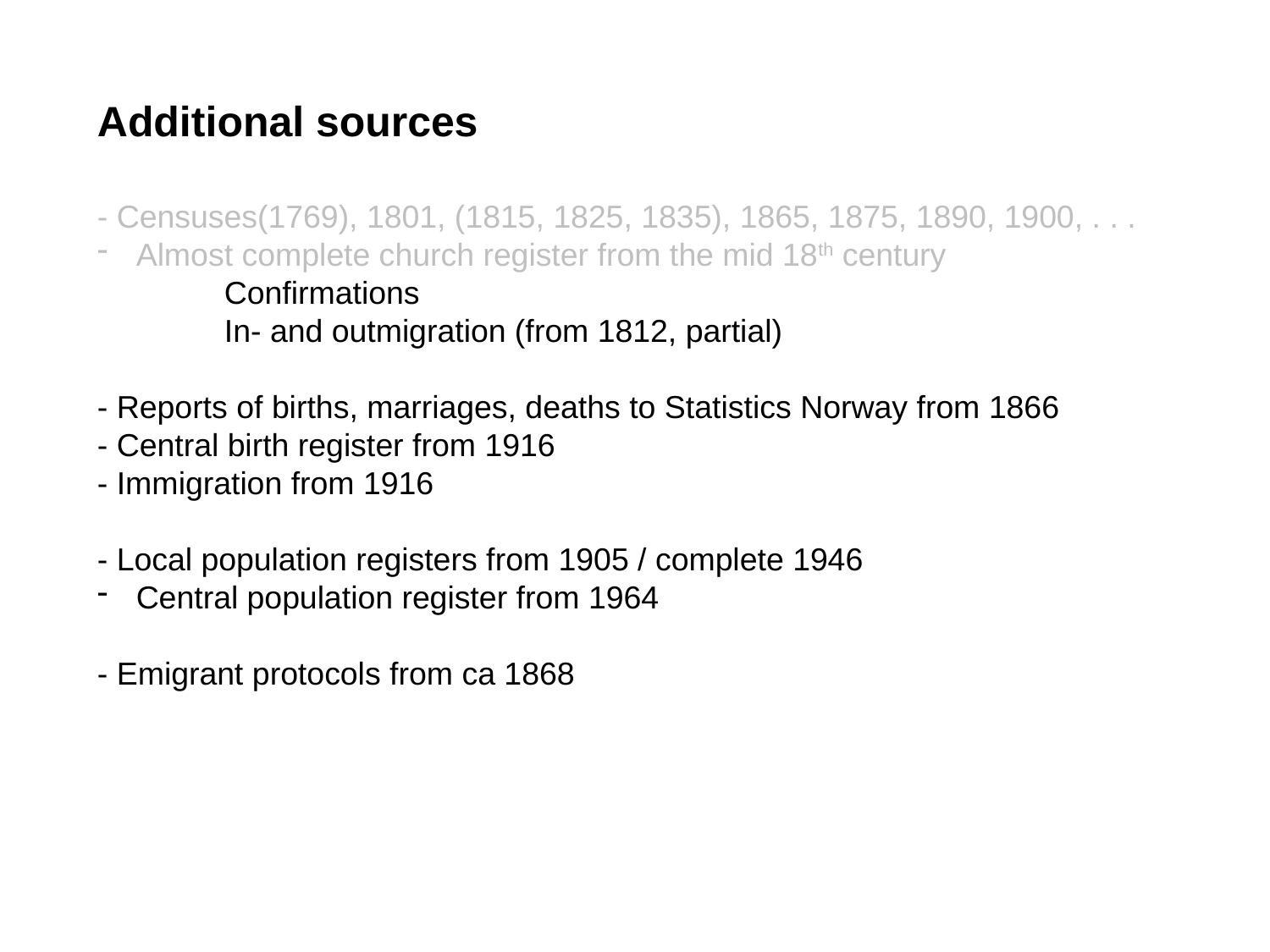

Additional sources

- Censuses(1769), 1801, (1815, 1825, 1835), 1865, 1875, 1890, 1900, . . .
 Almost complete church register from the mid 18th century
	Confirmations
	In- and outmigration (from 1812, partial)

- Reports of births, marriages, deaths to Statistics Norway from 1866
- Central birth register from 1916
- Immigration from 1916

- Local population registers from 1905 / complete 1946
 Central population register from 1964

- Emigrant protocols from ca 1868